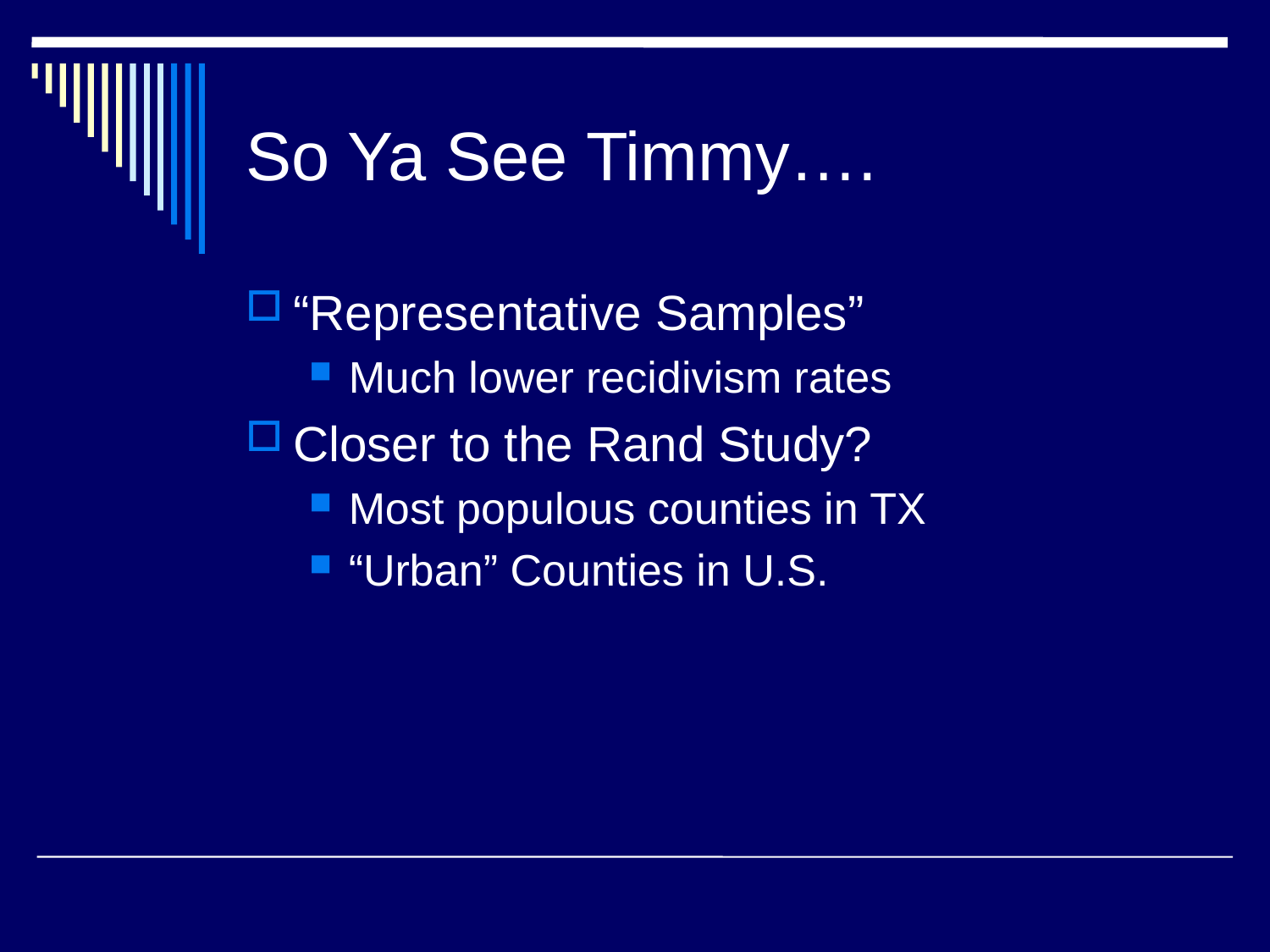

# So Ya See Timmy….
“Representative Samples”
Much lower recidivism rates
Closer to the Rand Study?
Most populous counties in TX
“Urban” Counties in U.S.